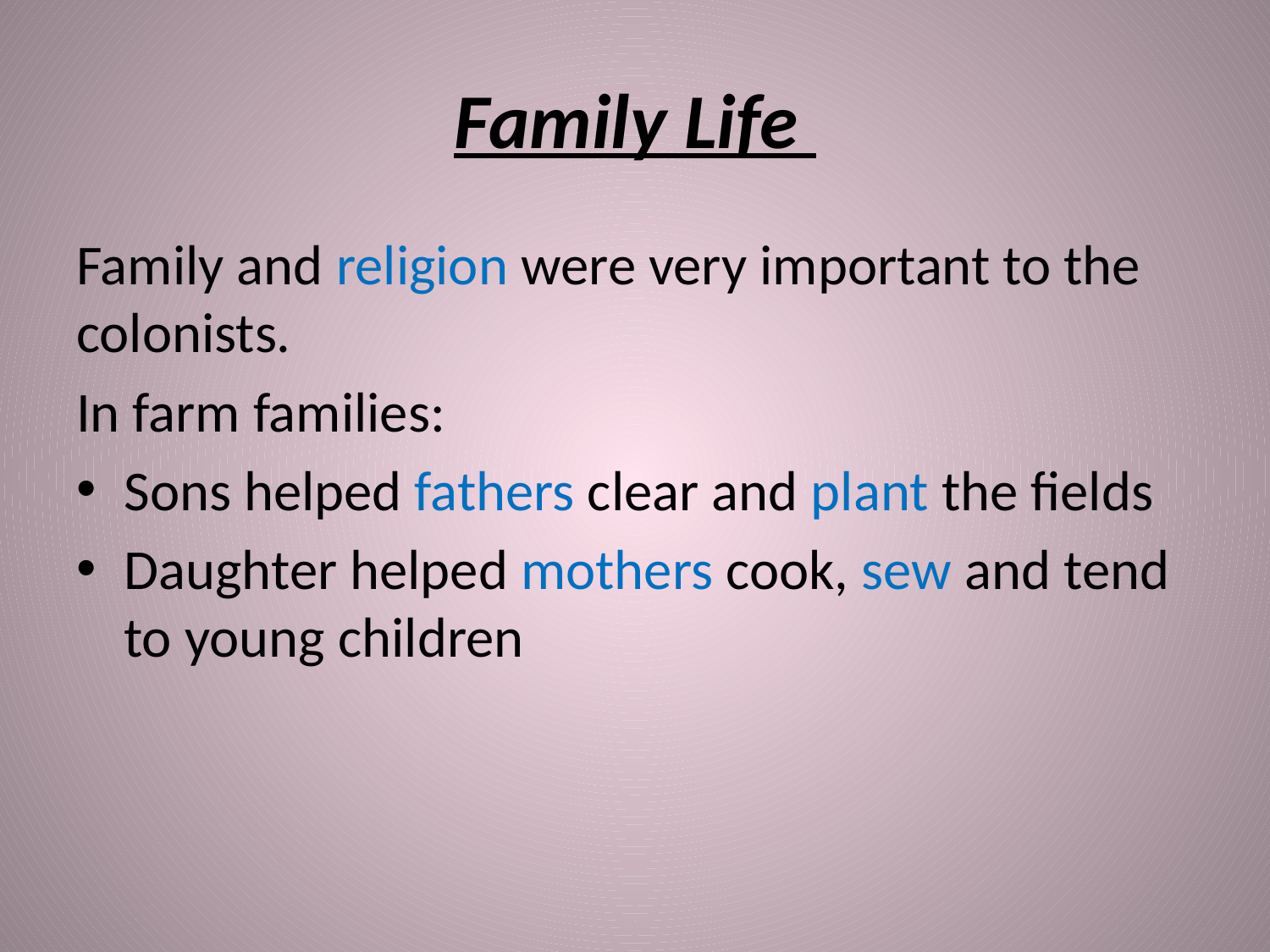

# Family Life
Family and religion were very important to the colonists.
In farm families:
Sons helped fathers clear and plant the fields
Daughter helped mothers cook, sew and tend to young children